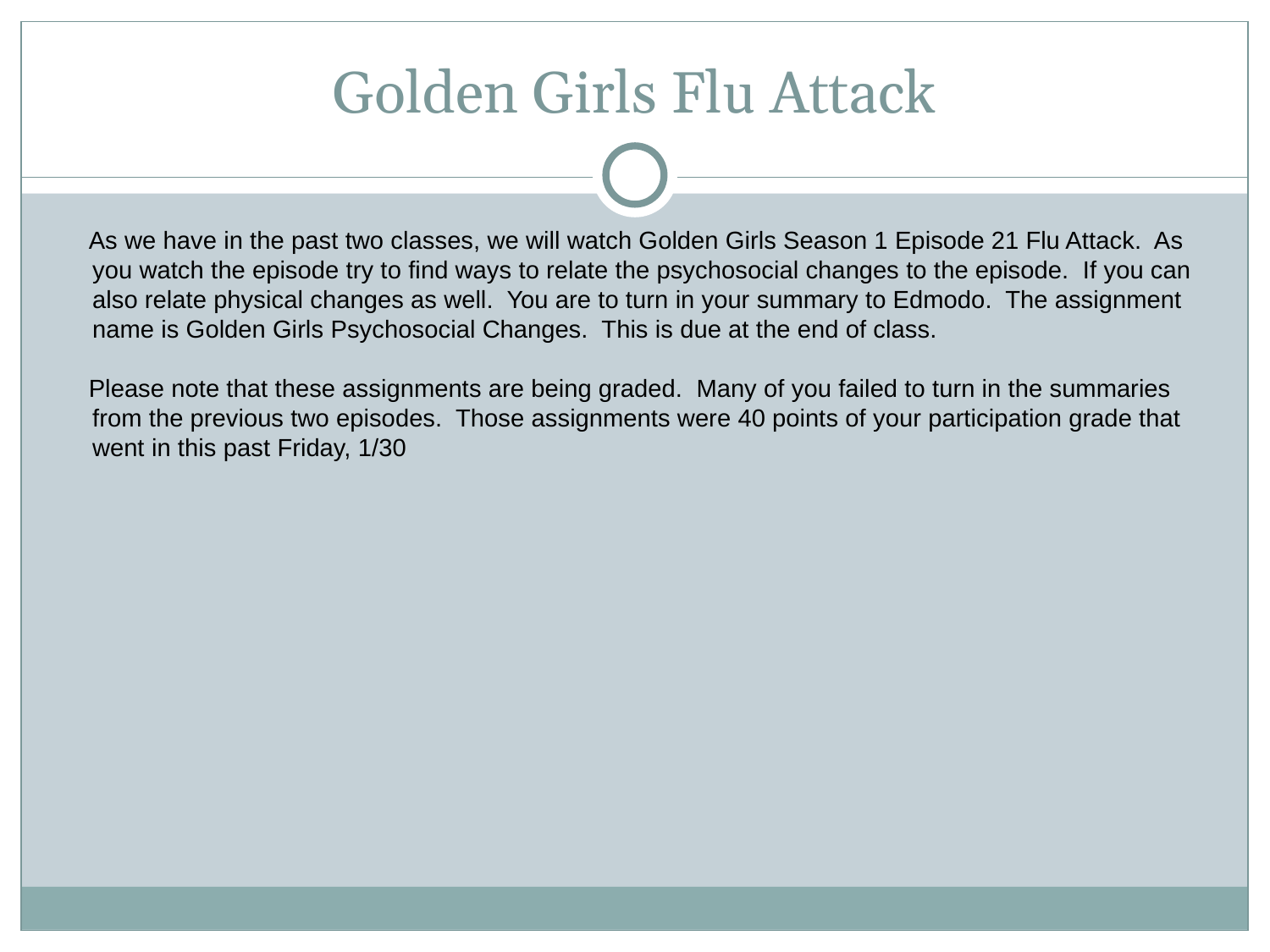

# Golden Girls Flu Attack
  As we have in the past two classes, we will watch Golden Girls Season 1 Episode 21 Flu Attack.  As you watch the episode try to find ways to relate the psychosocial changes to the episode.  If you can also relate physical changes as well.  You are to turn in your summary to Edmodo.  The assignment name is Golden Girls Psychosocial Changes.  This is due at the end of class.

  Please note that these assignments are being graded.  Many of you failed to turn in the summaries from the previous two episodes.  Those assignments were 40 points of your participation grade that went in this past Friday, 1/30